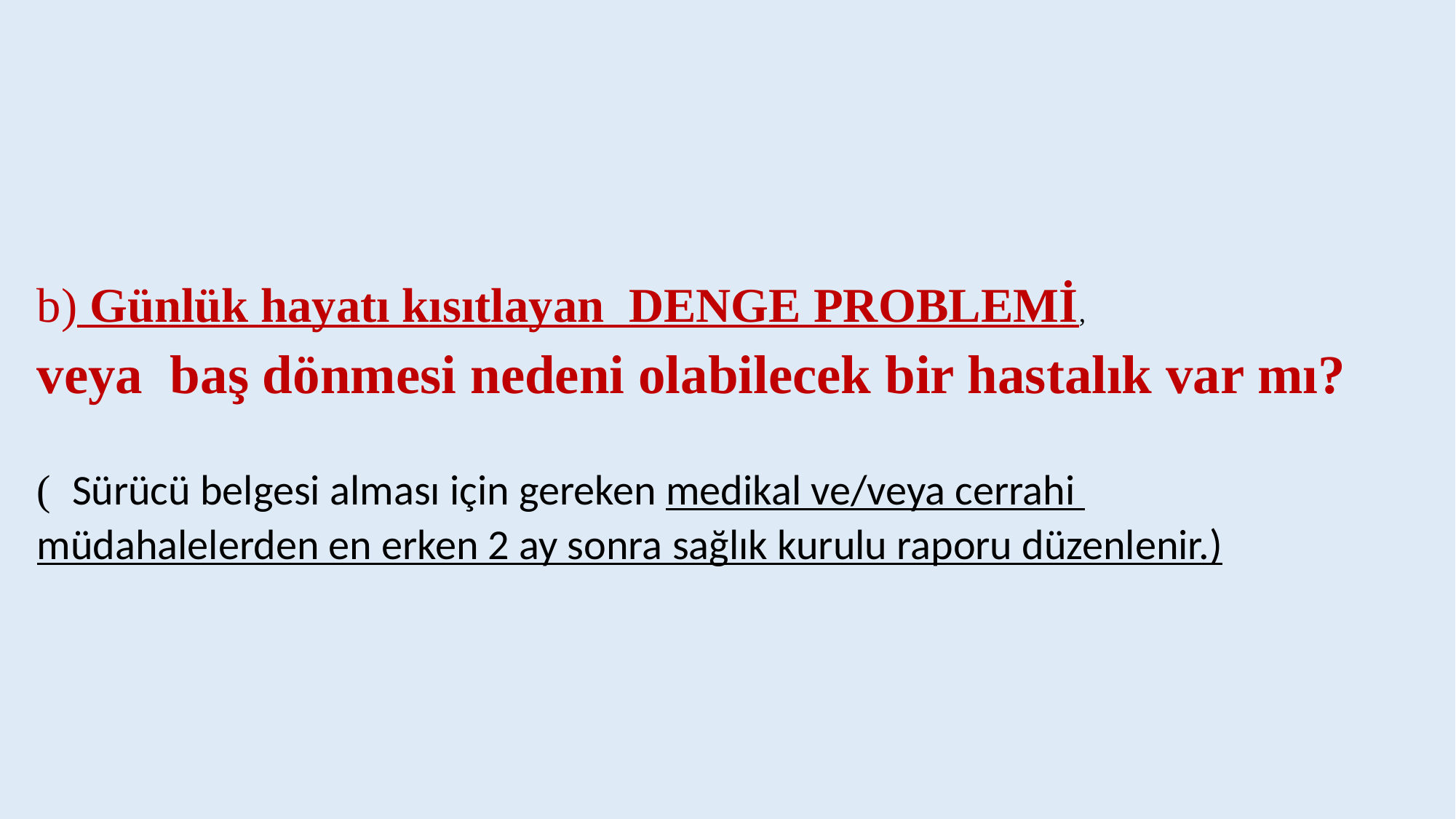

b) Günlük hayatı kısıtlayan  DENGE PROBLEMİ,

veya  baş dönmesi nedeni olabilecek bir hastalık var mı?

(  Sürücü belgesi alması için gereken medikal ve/veya cerrahi

müdahalelerden en erken 2 ay sonra sağlık kurulu raporu düzenlenir.)